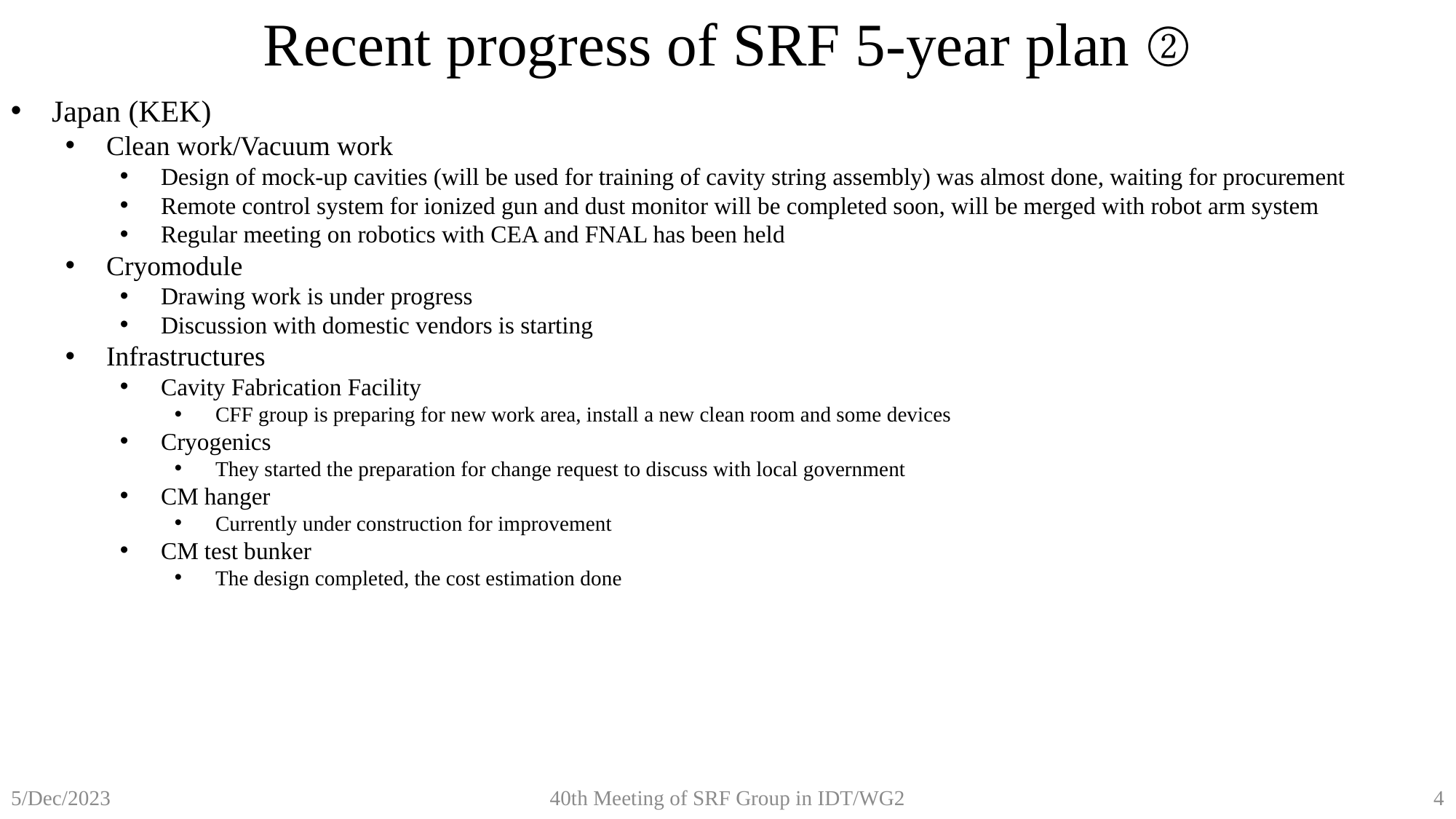

Recent progress of SRF 5-year plan ②
Japan (KEK)
Clean work/Vacuum work
Design of mock-up cavities (will be used for training of cavity string assembly) was almost done, waiting for procurement
Remote control system for ionized gun and dust monitor will be completed soon, will be merged with robot arm system
Regular meeting on robotics with CEA and FNAL has been held
Cryomodule
Drawing work is under progress
Discussion with domestic vendors is starting
Infrastructures
Cavity Fabrication Facility
CFF group is preparing for new work area, install a new clean room and some devices
Cryogenics
They started the preparation for change request to discuss with local government
CM hanger
Currently under construction for improvement
CM test bunker
The design completed, the cost estimation done
40th Meeting of SRF Group in IDT/WG2
4
5/Dec/2023